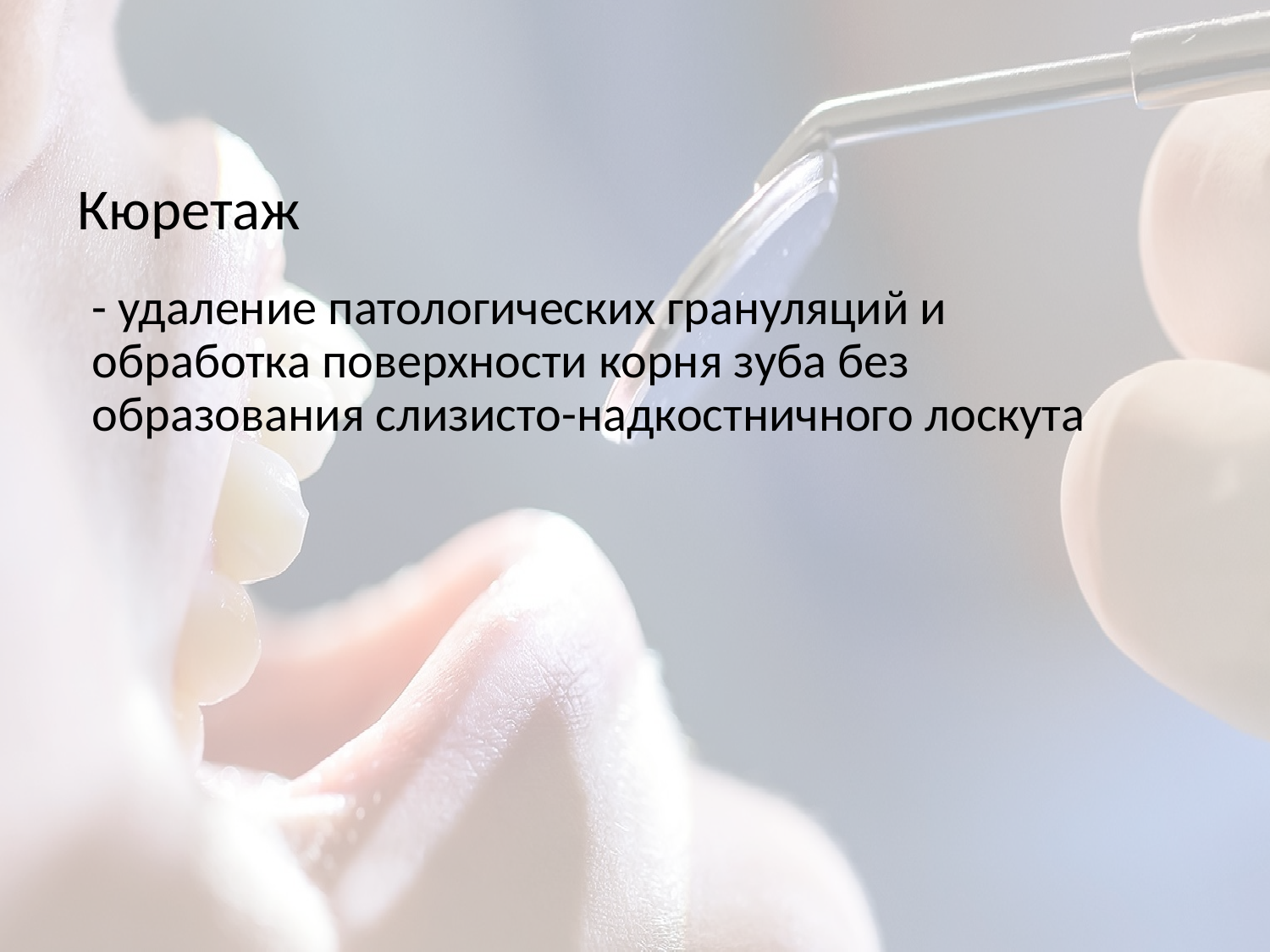

# Кюретаж
- удаление патологических грануляций и обработка поверхности корня зуба без образования слизисто-надкостничного лоскута